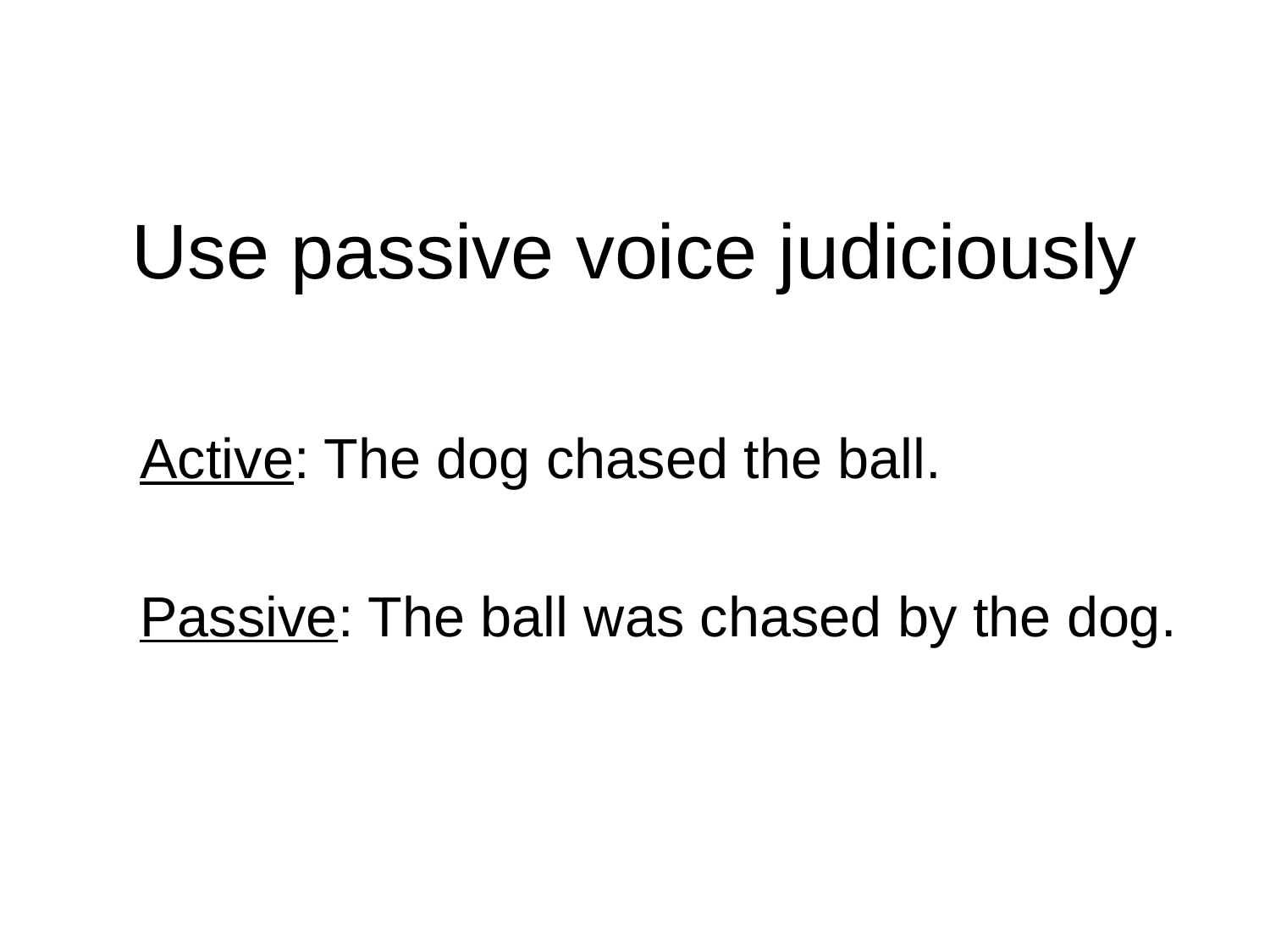

# Use passive voice judiciously
Active: The dog chased the ball.

Passive: The ball was chased by the dog.